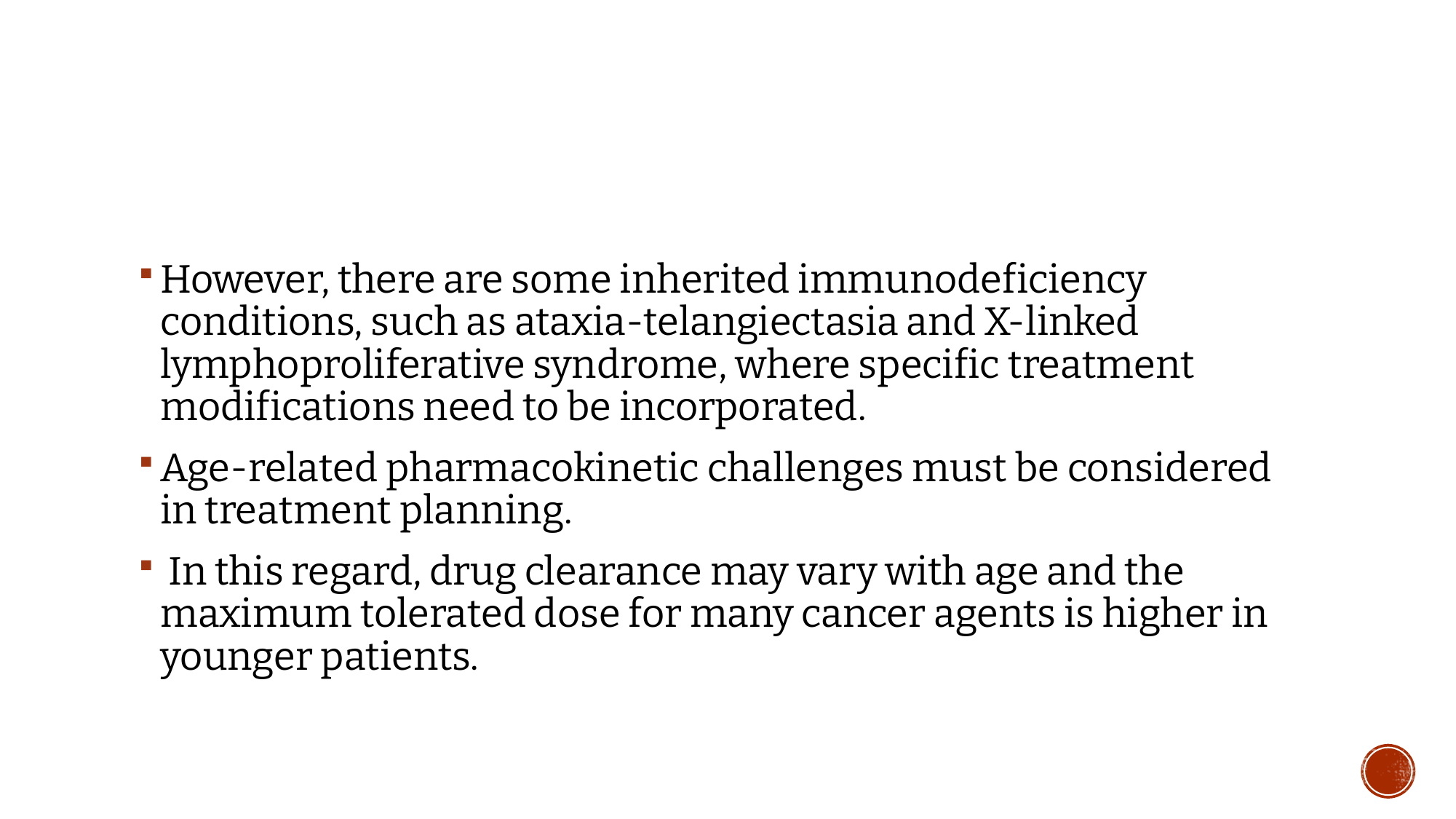

#
However, there are some inherited immunodeficiency conditions, such as ataxia-telangiectasia and X-linked lymphoproliferative syndrome, where specific treatment modifications need to be incorporated.
Age-related pharmacokinetic challenges must be considered in treatment planning.
 In this regard, drug clearance may vary with age and the maximum tolerated dose for many cancer agents is higher in younger patients.